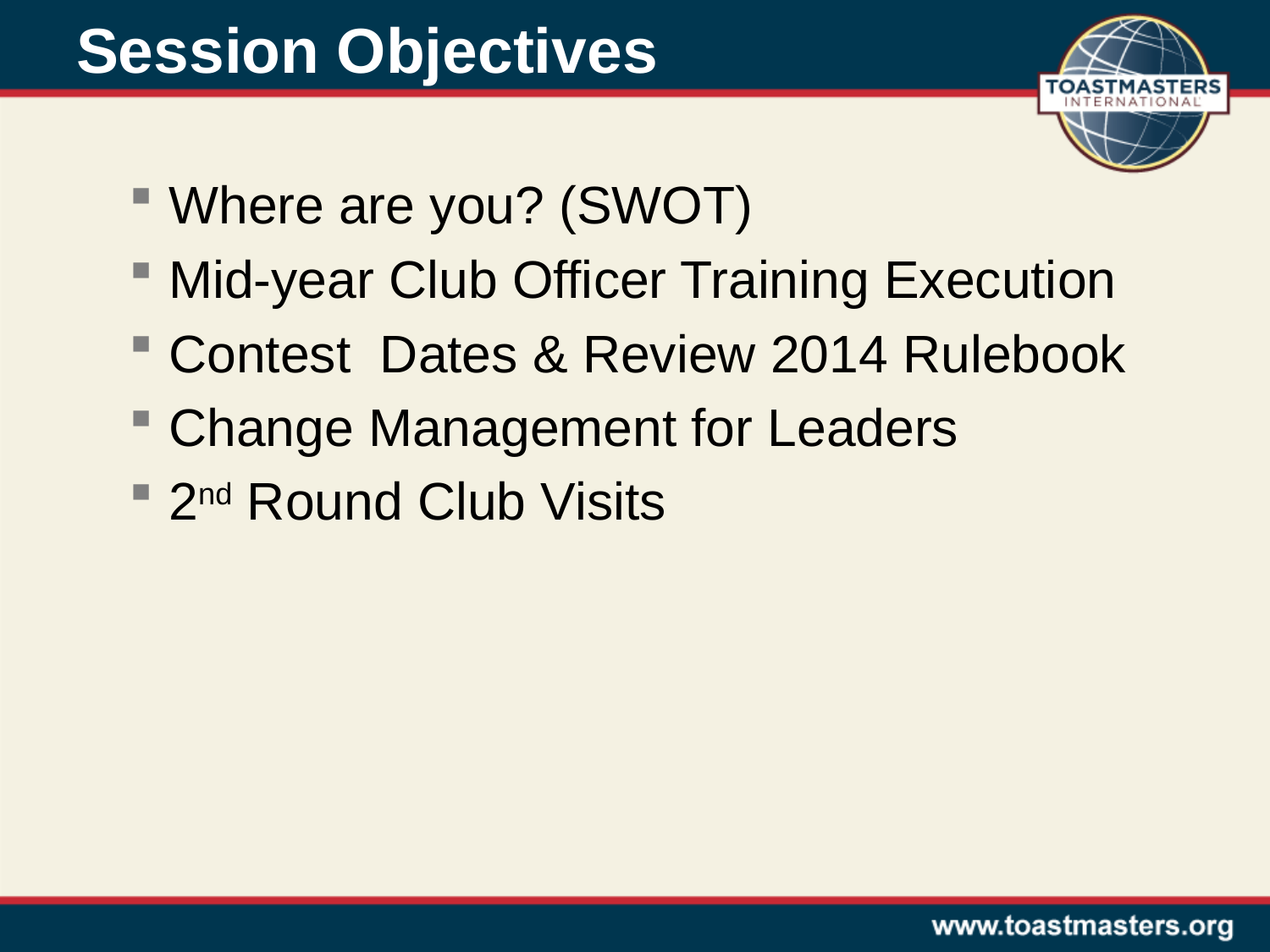

# Session Objectives
Where are you? (SWOT)
Mid-year Club Officer Training Execution
Contest  Dates & Review 2014 Rulebook
Change Management for Leaders
2nd Round Club Visits